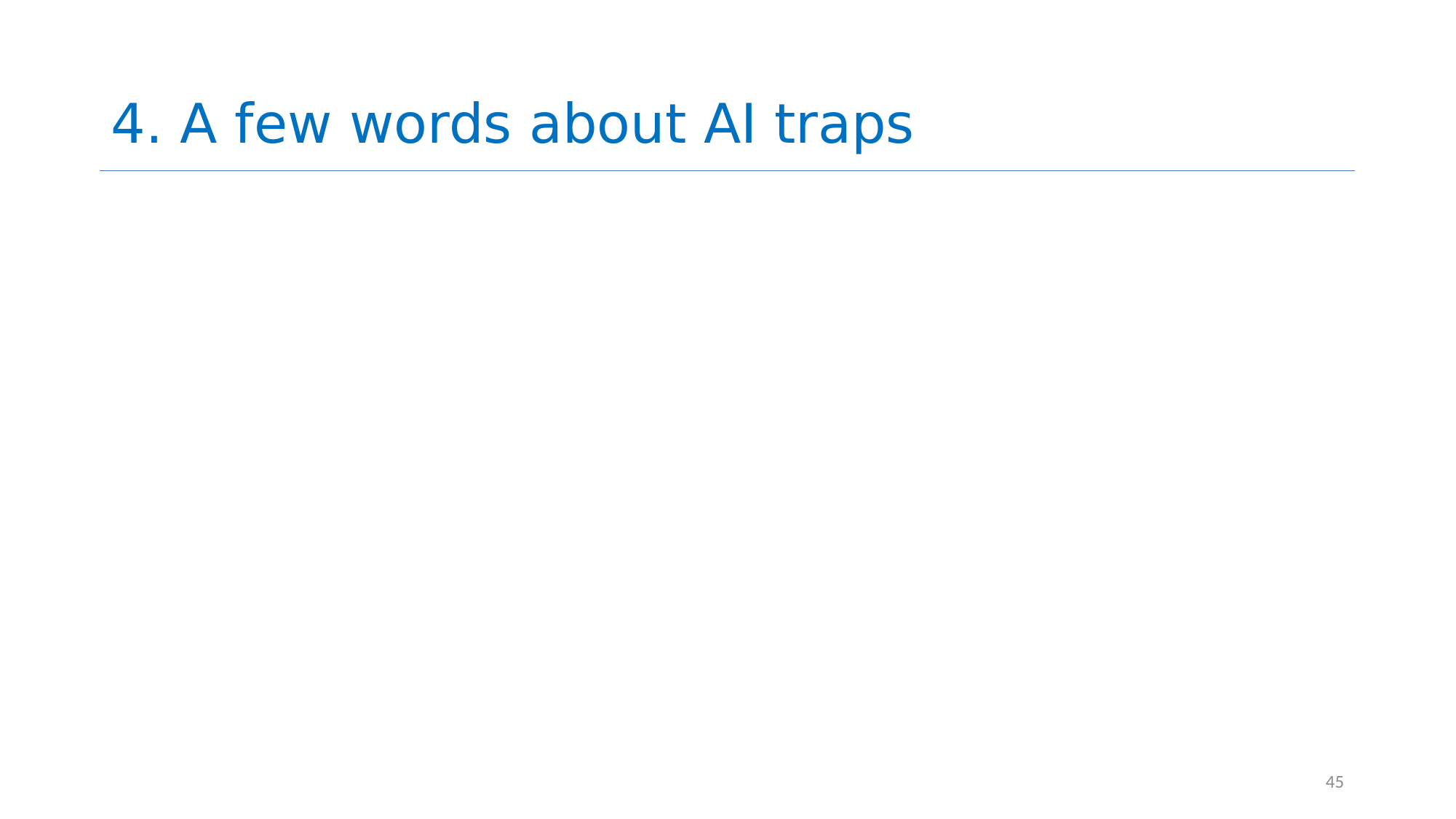

# 4. A few words about AI traps

45